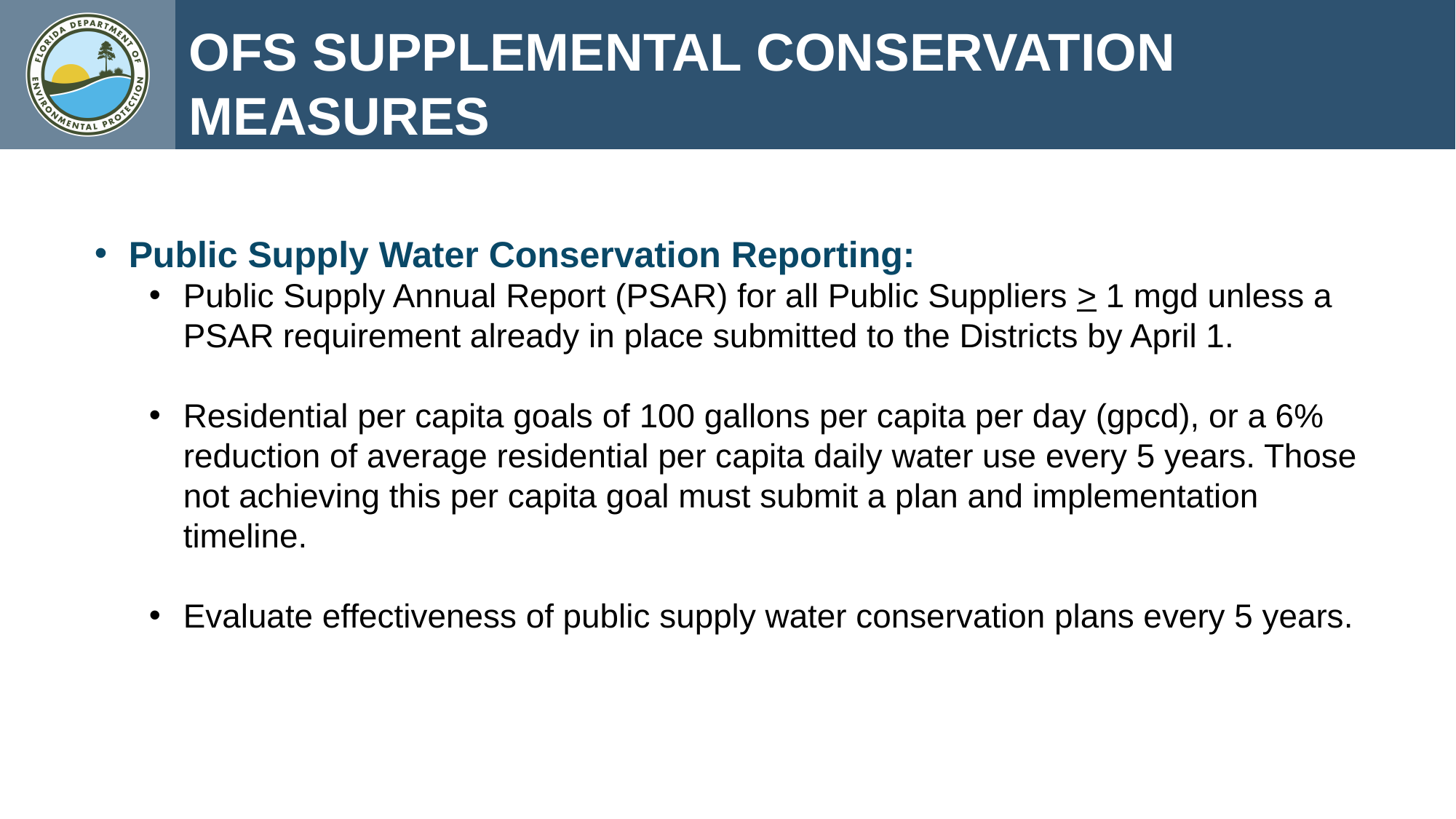

OFS SUPPLEMENTAL CONSERVATION MEASURES

Public Supply Water Conservation Reporting:
Public Supply Annual Report (PSAR) for all Public Suppliers > 1 mgd unless a PSAR requirement already in place submitted to the Districts by April 1.

Residential per capita goals of 100 gallons per capita per day (gpcd), or a 6% reduction of average residential per capita daily water use every 5 years. Those not achieving this per capita goal must submit a plan and implementation timeline.

Evaluate effectiveness of public supply water conservation plans every 5 years.